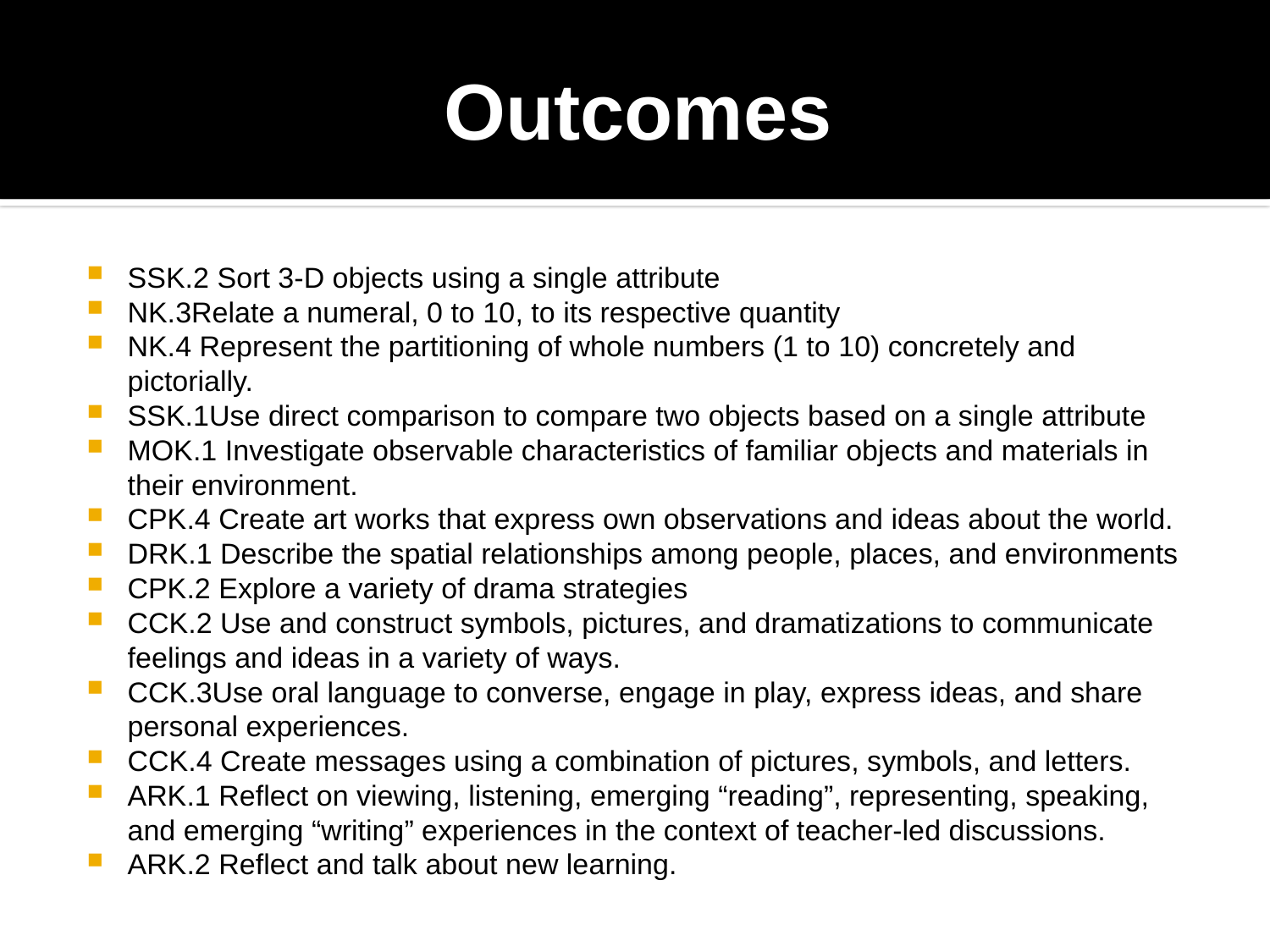

# Outcomes
SSK.2 Sort 3-D objects using a single attribute
NK.3Relate a numeral, 0 to 10, to its respective quantity
NK.4 Represent the partitioning of whole numbers (1 to 10) concretely and pictorially.
SSK.1Use direct comparison to compare two objects based on a single attribute
MOK.1 Investigate observable characteristics of familiar objects and materials in their environment.
CPK.4 Create art works that express own observations and ideas about the world.
DRK.1 Describe the spatial relationships among people, places, and environments
CPK.2 Explore a variety of drama strategies
CCK.2 Use and construct symbols, pictures, and dramatizations to communicate feelings and ideas in a variety of ways.
CCK.3Use oral language to converse, engage in play, express ideas, and share personal experiences.
CCK.4 Create messages using a combination of pictures, symbols, and letters.
ARK.1 Reflect on viewing, listening, emerging “reading”, representing, speaking, and emerging “writing” experiences in the context of teacher-led discussions.
ARK.2 Reflect and talk about new learning.